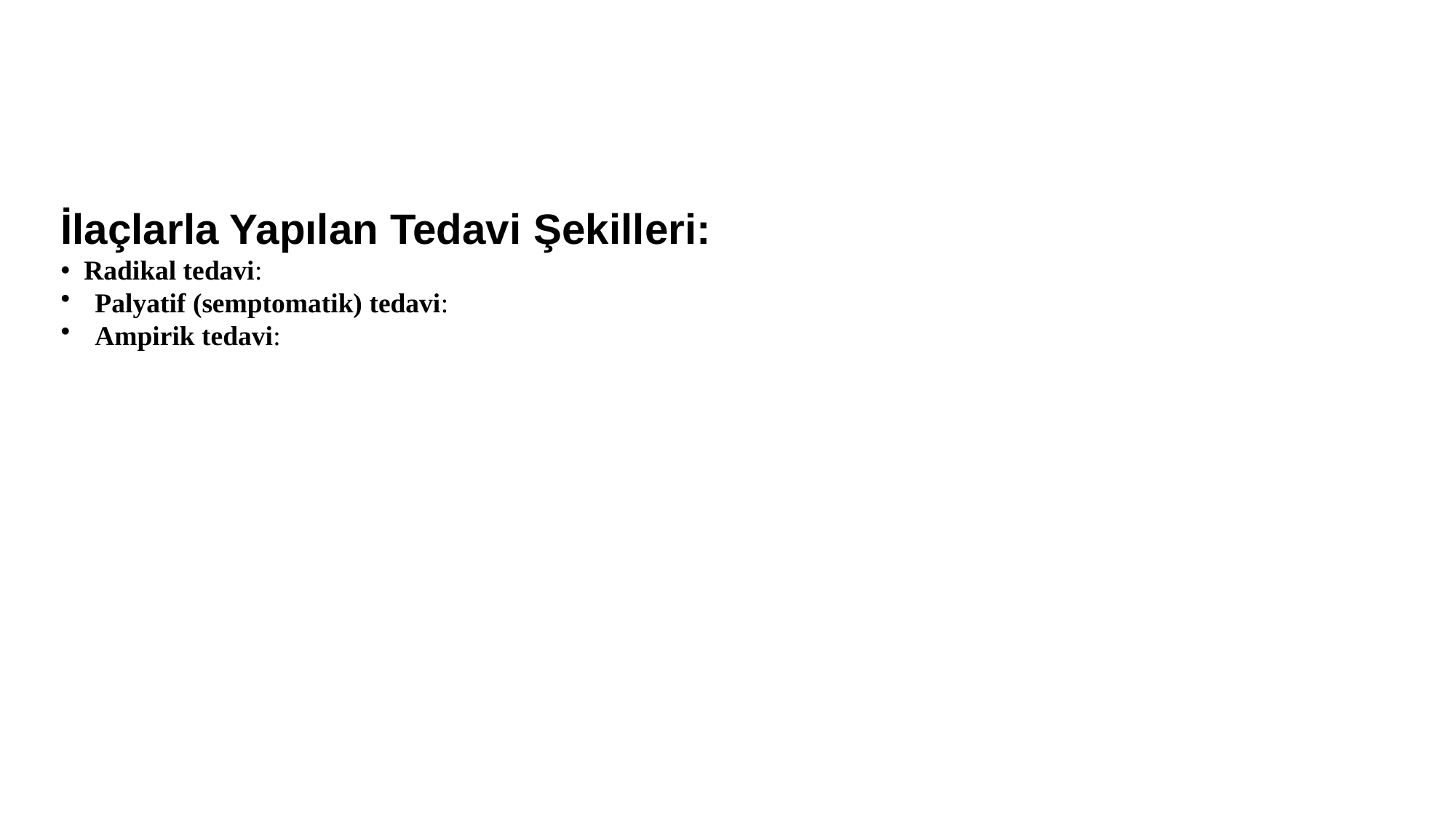

İlaçlarla Yapılan Tedavi Şekilleri:
• Radikal tedavi:
Palyatif (semptomatik) tedavi:
Ampirik tedavi: